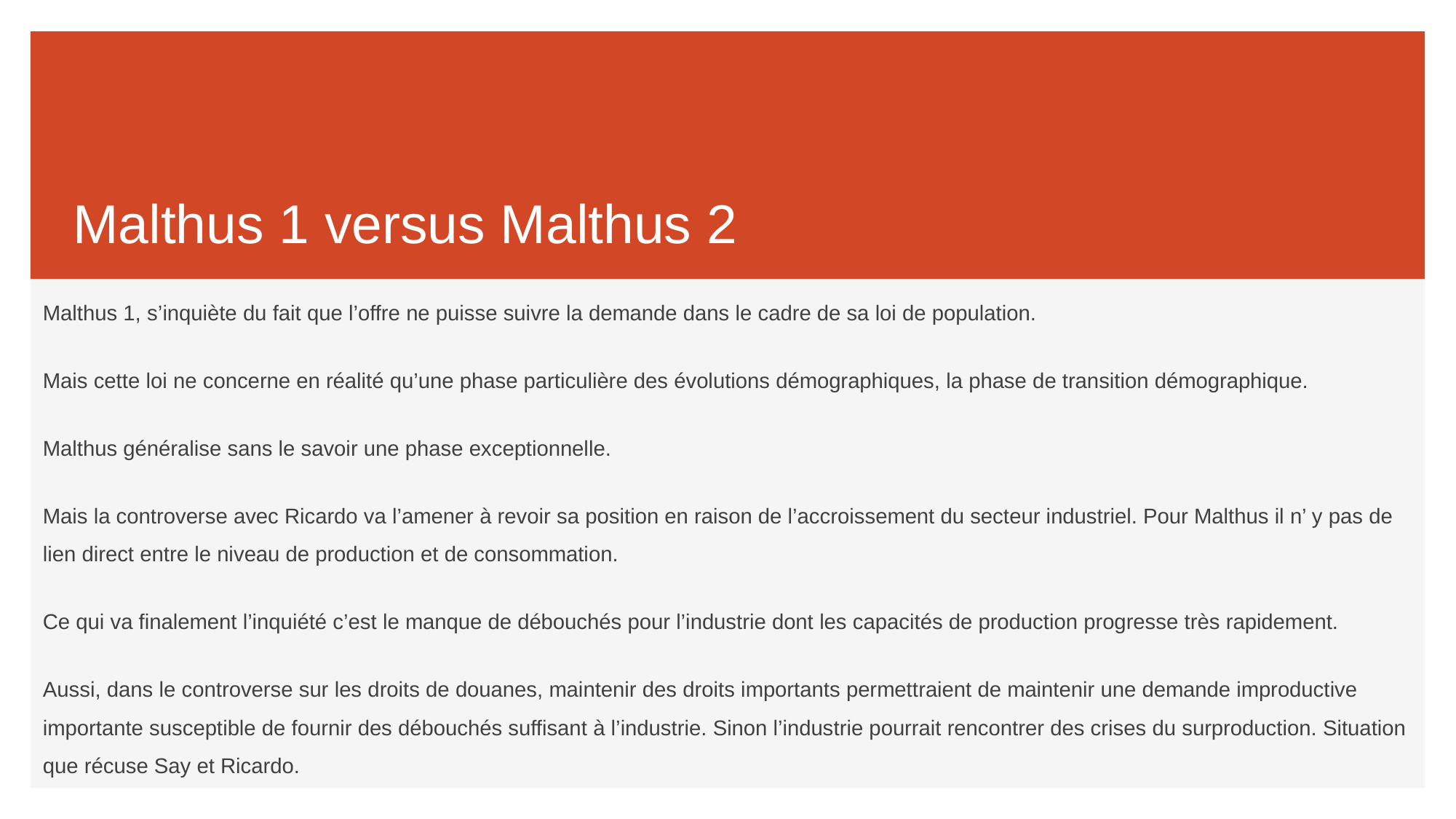

# Malthus 1 versus Malthus 2
Malthus 1, s’inquiète du fait que l’offre ne puisse suivre la demande dans le cadre de sa loi de population.
Mais cette loi ne concerne en réalité qu’une phase particulière des évolutions démographiques, la phase de transition démographique.
Malthus généralise sans le savoir une phase exceptionnelle.
Mais la controverse avec Ricardo va l’amener à revoir sa position en raison de l’accroissement du secteur industriel. Pour Malthus il n’ y pas de lien direct entre le niveau de production et de consommation.
Ce qui va finalement l’inquiété c’est le manque de débouchés pour l’industrie dont les capacités de production progresse très rapidement.
Aussi, dans le controverse sur les droits de douanes, maintenir des droits importants permettraient de maintenir une demande improductive importante susceptible de fournir des débouchés suffisant à l’industrie. Sinon l’industrie pourrait rencontrer des crises du surproduction. Situation que récuse Say et Ricardo.